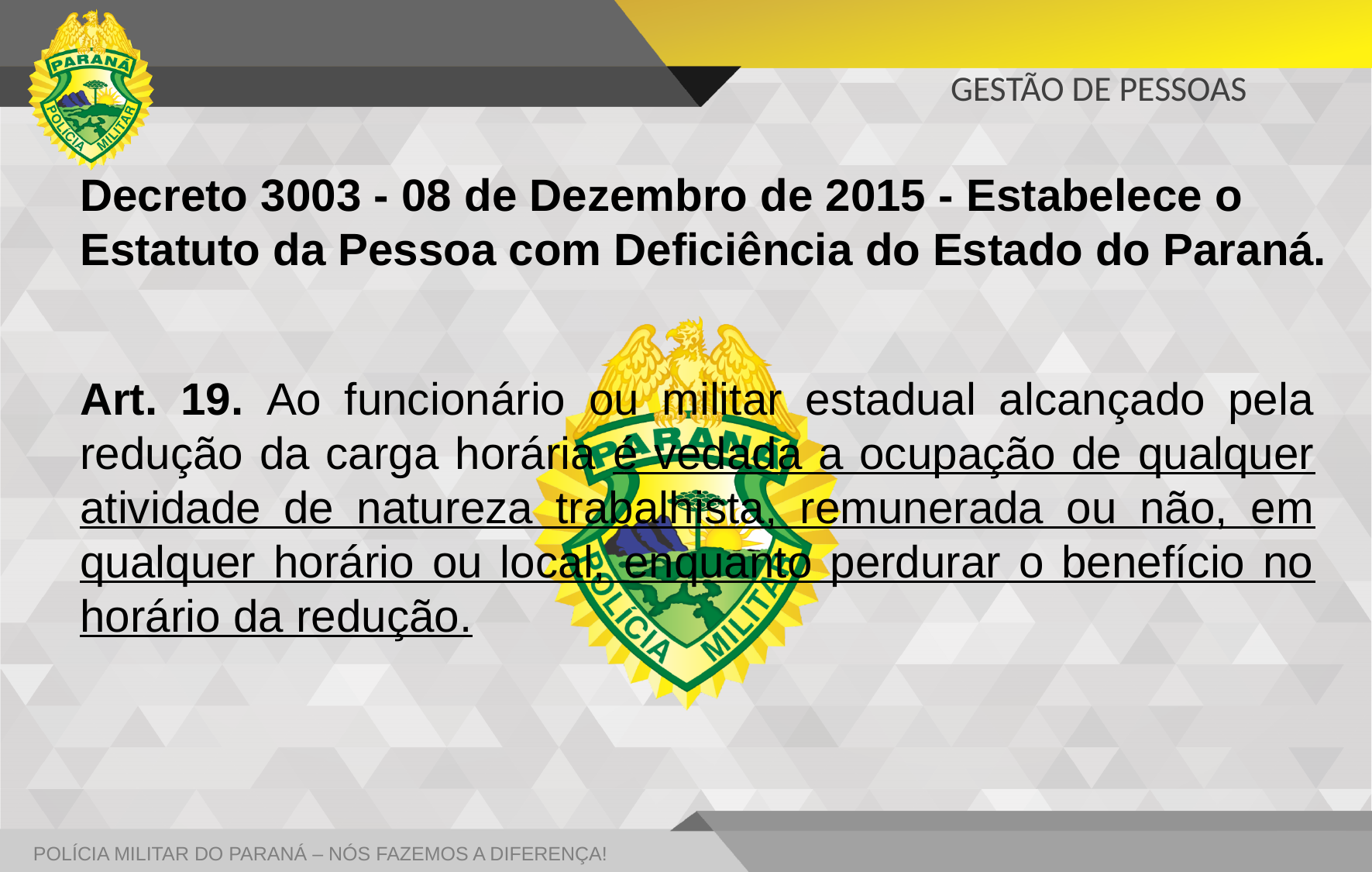

# GESTÃO DE PESSOAS
Decreto 3003 - 08 de Dezembro de 2015 - Estabelece o Estatuto da Pessoa com Deficiência do Estado do Paraná.
Art. 19. Ao funcionário ou militar estadual alcançado pela redução da carga horária é vedada a ocupação de qualquer atividade de natureza trabalhista, remunerada ou não, em qualquer horário ou local, enquanto perdurar o benefício no horário da redução.